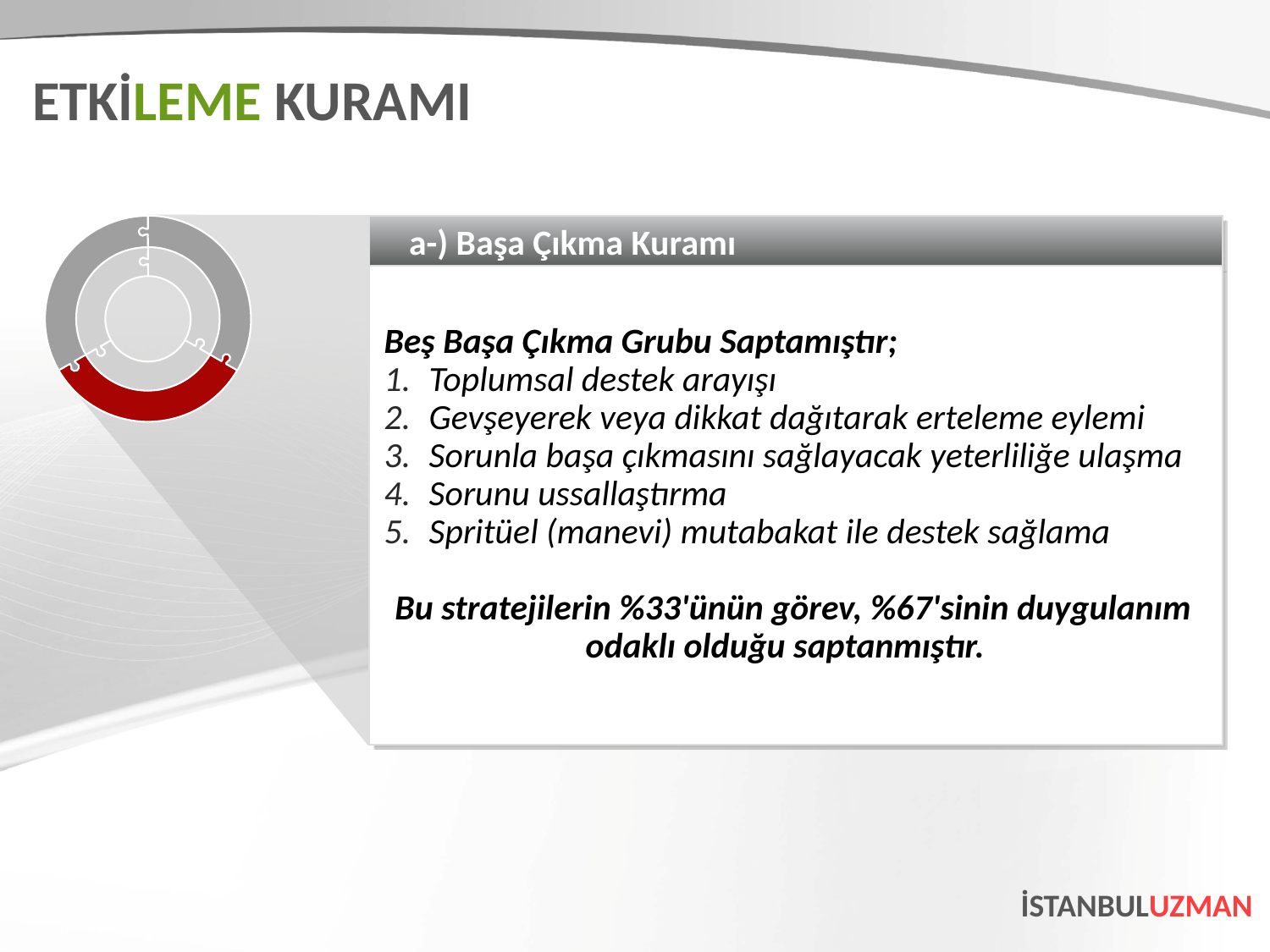

ETKİLEME KURAMI

a-) Başa Çıkma Kuramı

Beş Başa Çıkma Grubu Saptamıştır;
Toplumsal destek arayışı
Gevşeyerek veya dikkat dağıtarak erteleme eylemi
Sorunla başa çıkmasını sağlayacak yeterliliğe ulaşma
Sorunu ussallaştırma
Spritüel (manevi) mutabakat ile destek sağlama

Bu stratejilerin %33'ünün görev, %67'sinin duygulanım odaklı olduğu saptanmıştır.
İSTANBULUZMAN